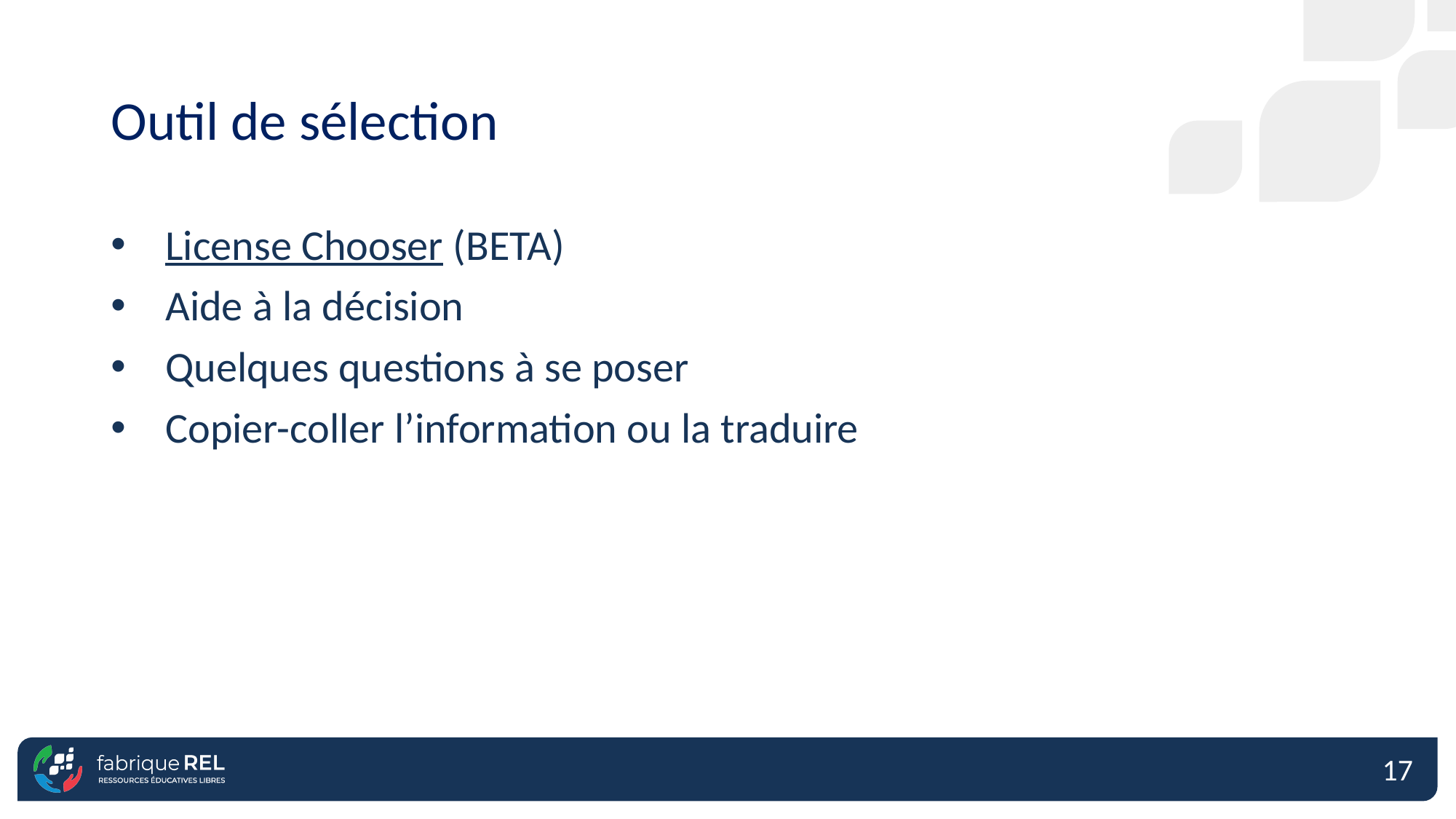

# Outil de sélection
License Chooser (BETA)
Aide à la décision
Quelques questions à se poser
Copier-coller l’information ou la traduire

17